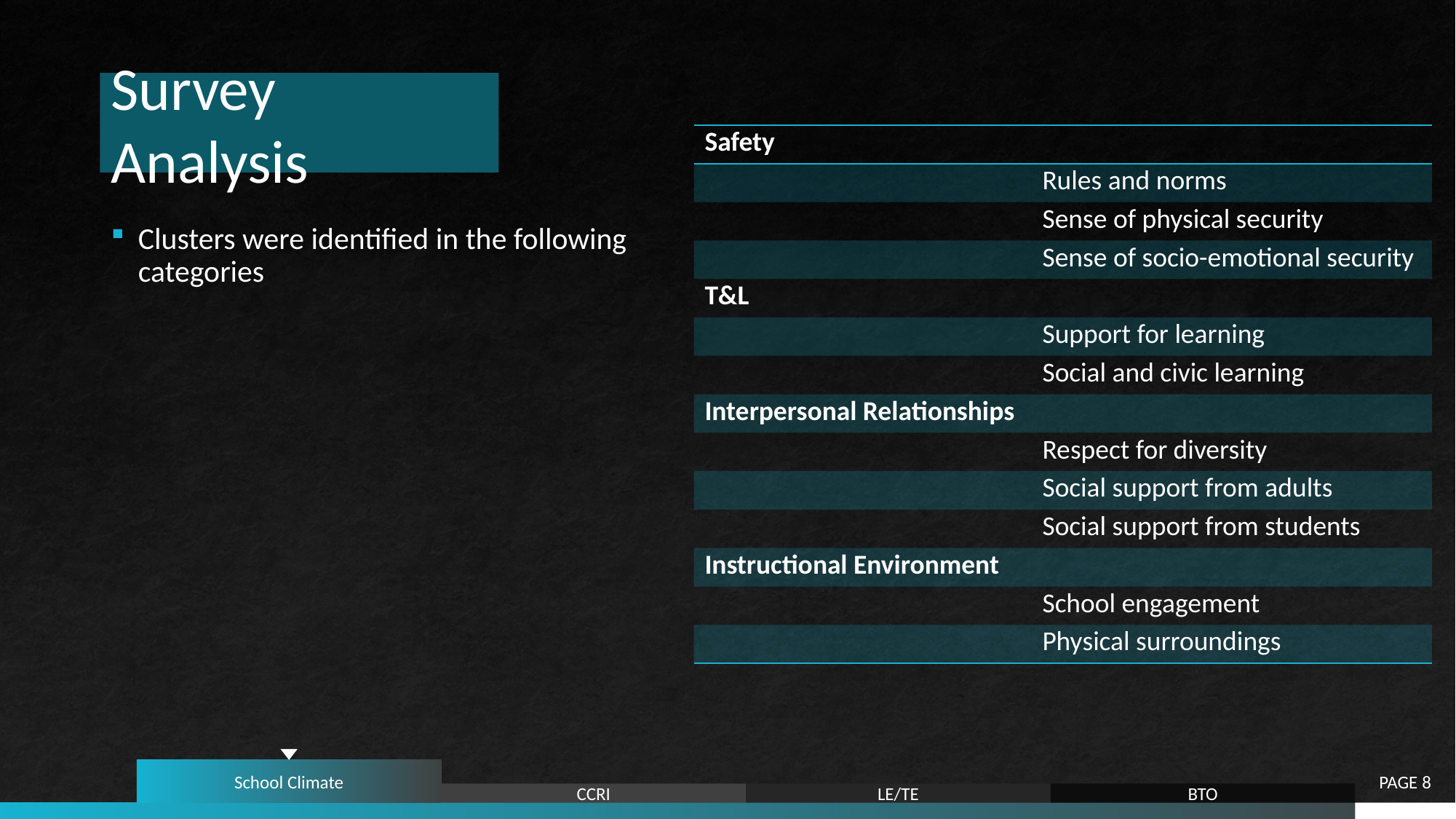

# Survey Analysis
| Safety |  |
| --- | --- |
|  | Rules and norms |
|  | Sense of physical security |
|  | Sense of socio-emotional security |
| T&L |  |
|  | Support for learning |
|  | Social and civic learning |
| Interpersonal Relationships |  |
|  | Respect for diversity |
|  | Social support from adults |
|  | Social support from students |
| Instructional Environment |  |
|  | School engagement |
|  | Physical surroundings |
Clusters were identified in the following categories

School Climate
PAGE 8
CCRI
LE/TE
BTO